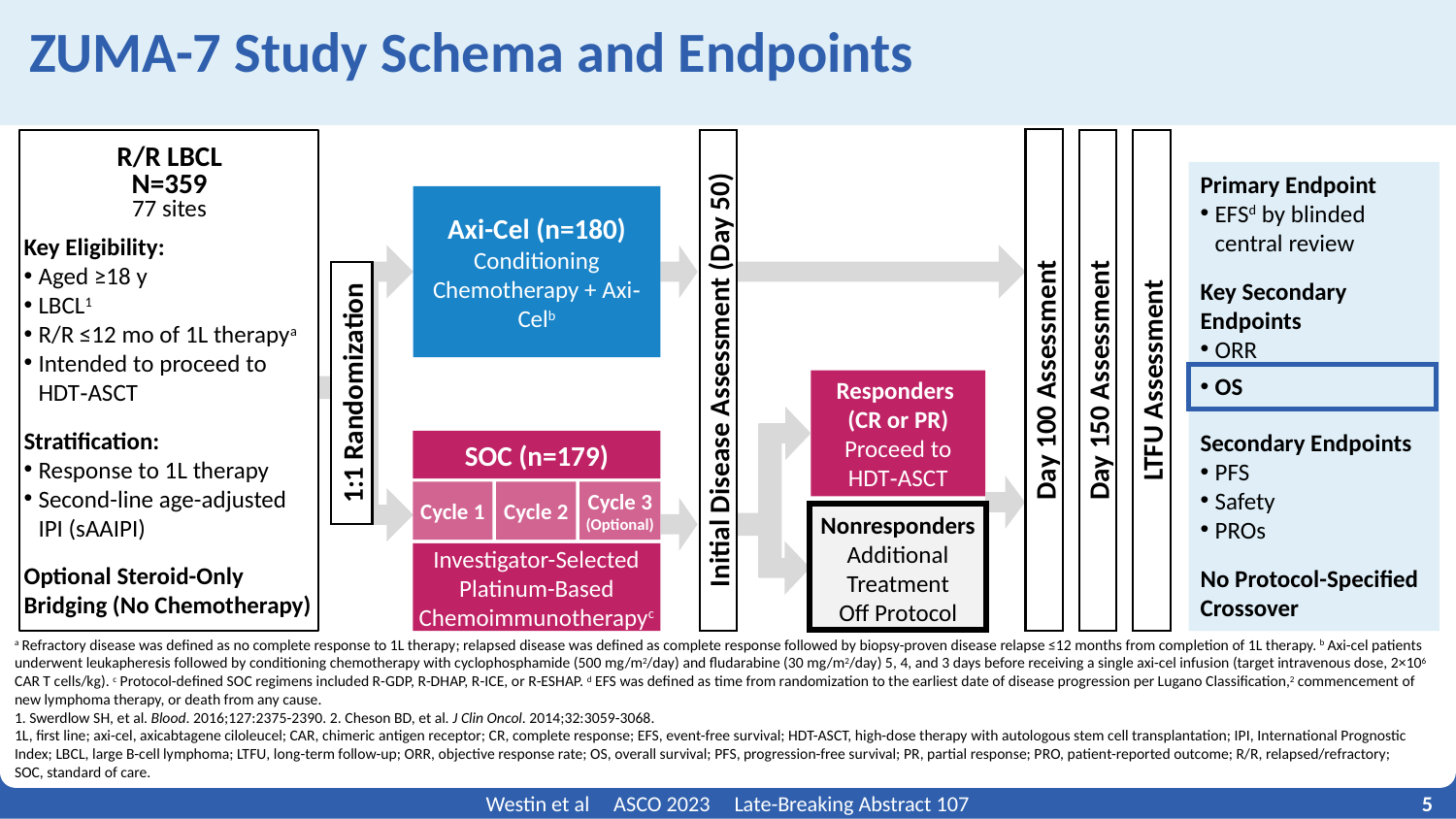

# ZUMA-7 Study Schema and Endpoints
Day 100 Assessment
R/R LBCL
N=359
77 sites

Key Eligibility:
Aged ≥18 y
LBCL1
R/R ≤12 mo of 1L therapya
Intended to proceed to HDT‐ASCT

Stratification:
Response to 1L therapy
Second-line age-adjusted IPI (sAAIPI)

Optional Steroid-Only Bridging (No Chemotherapy)
Initial Disease Assessment (Day 50)
LTFU Assessment
Day 150 Assessment
Primary Endpoint
EFSd by blinded central review

Key Secondary Endpoints
ORR
OS

Secondary Endpoints
PFS
Safety
PROs

No Protocol-Specified Crossover
Axi-Cel (n=180)
Conditioning Chemotherapy + Axi‐Celb

1:1 Randomization

Responders
(CR or PR)
Proceed to HDT‐ASCT

SOC (n=179)

Cycle 1
Cycle 2
Cycle 3
(Optional)

Nonresponders
Additional Treatment Off Protocol

Investigator-Selected Platinum-Based Chemoimmunotherapyc
a Refractory disease was defined as no complete response to 1L therapy; relapsed disease was defined as complete response followed by biopsy-proven disease relapse ≤12 months from completion of 1L therapy. b Axi-cel patients underwent leukapheresis followed by conditioning chemotherapy with cyclophosphamide (500 mg/m2/day) and fludarabine (30 mg/m2/day) 5, 4, and 3 days before receiving a single axi-cel infusion (target intravenous dose, 2×106 CAR T cells/kg). c Protocol-defined SOC regimens included R-GDP, R-DHAP, R-ICE, or R-ESHAP. d EFS was defined as time from randomization to the earliest date of disease progression per Lugano Classification,2 commencement of new lymphoma therapy, or death from any cause.
1. Swerdlow SH, et al. Blood. 2016;127:2375-2390. 2. Cheson BD, et al. J Clin Oncol. 2014;32:3059-3068.
1L, first line; axi-cel, axicabtagene ciloleucel; CAR, chimeric antigen receptor; CR, complete response; EFS, event-free survival; HDT-ASCT, high-dose therapy with autologous stem cell transplantation; IPI, International Prognostic Index; LBCL, large B-cell lymphoma; LTFU, long-term follow-up; ORR, objective response rate; OS, overall survival; PFS, progression-free survival; PR, partial response; PRO, patient-reported outcome; R/R, relapsed/refractory; SOC, standard of care.
5